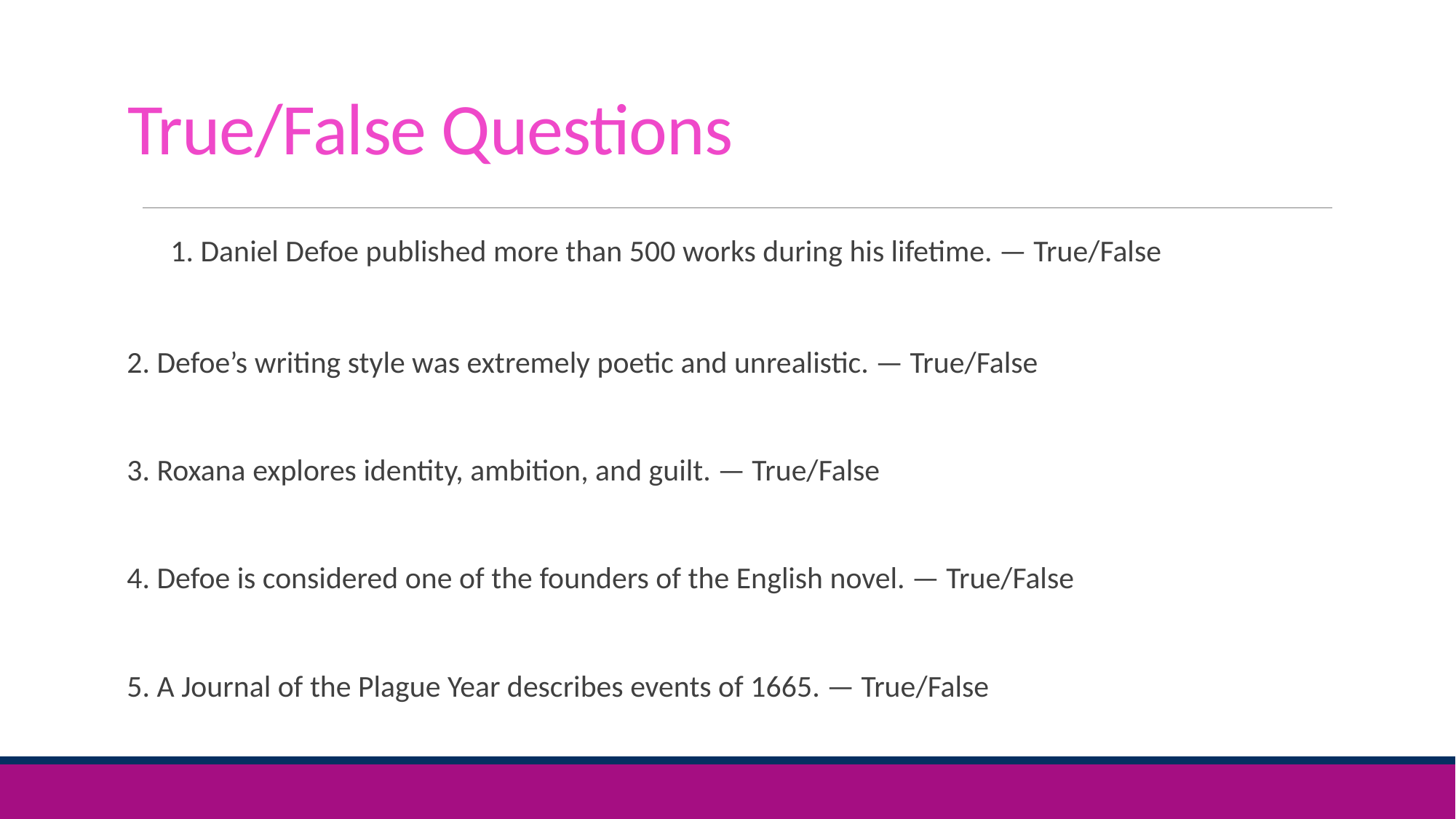

# True/False Questions
1. Daniel Defoe published more than 500 works during his lifetime. — True/False

2. Defoe’s writing style was extremely poetic and unrealistic. — True/False

3. Roxana explores identity, ambition, and guilt. — True/False

4. Defoe is considered one of the founders of the English novel. — True/False

5. A Journal of the Plague Year describes events of 1665. — True/False